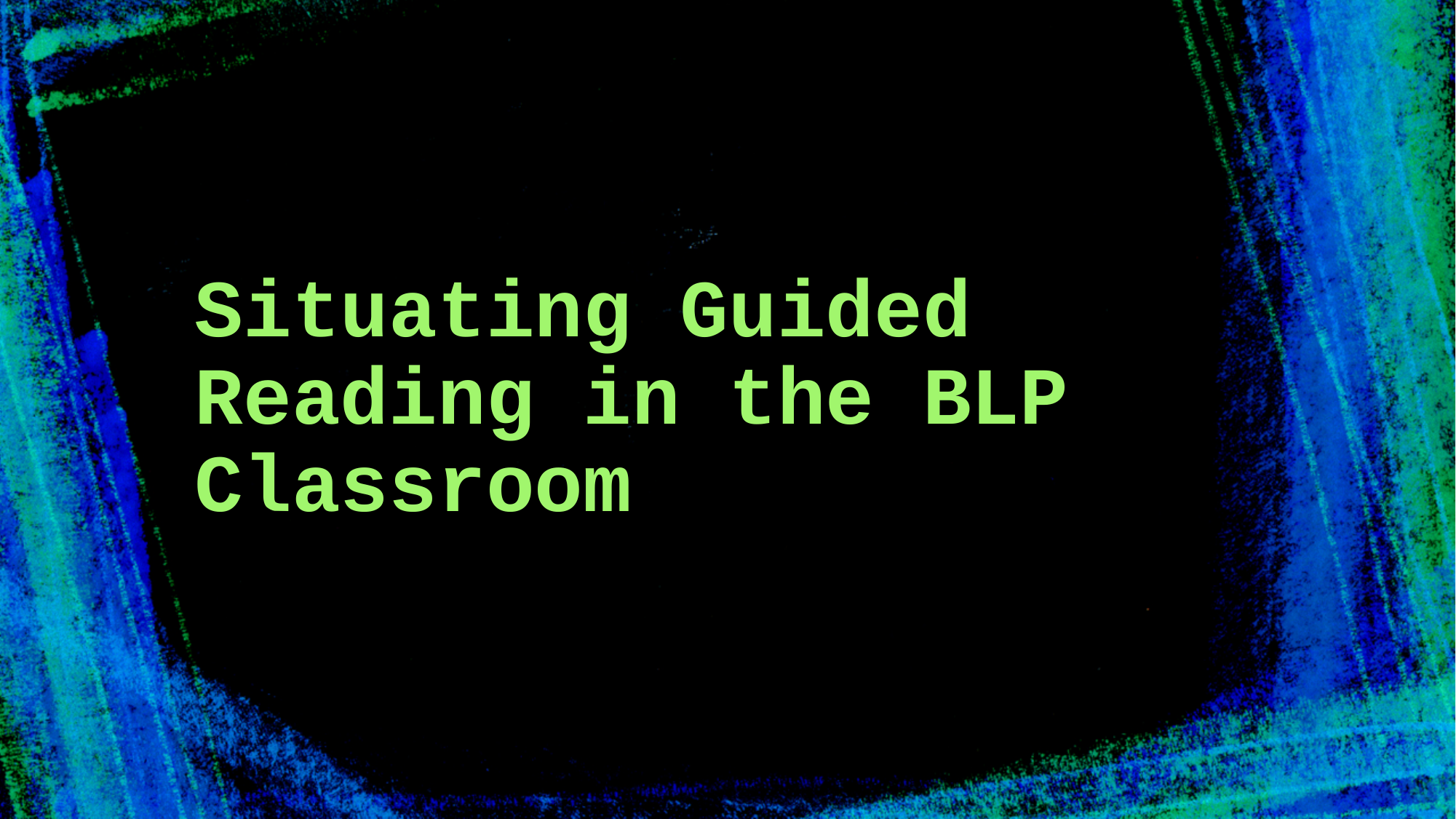

# Situating Guided Reading in the BLP Classroom